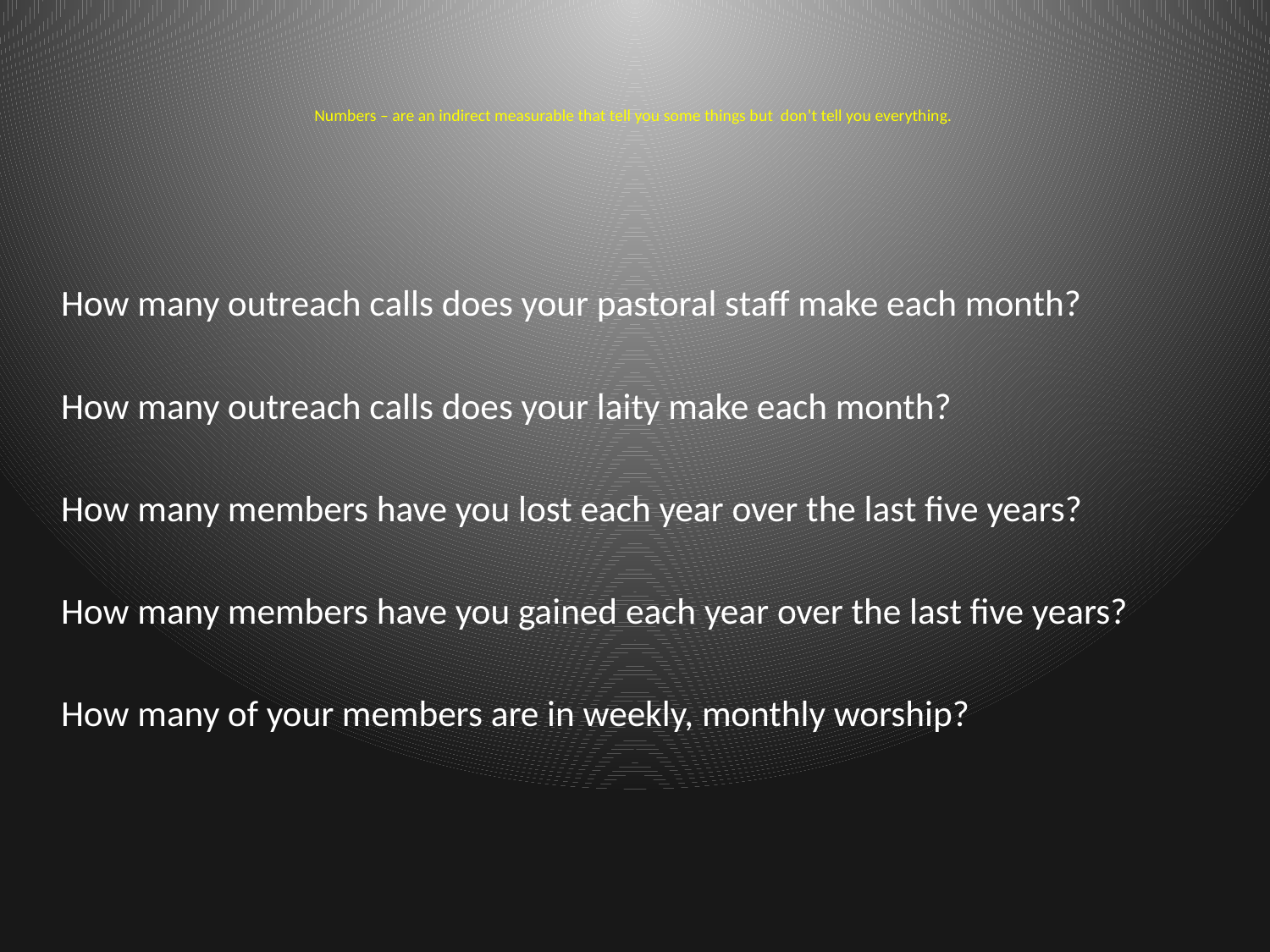

# Numbers – are an indirect measurable that tell you some things but  don’t tell you everything.

  How many outreach calls does your pastoral staff make each month?

  How many outreach calls does your laity make each month?

  How many members have you lost each year over the last five years?

  How many members have you gained each year over the last five years?

  How many of your members are in weekly, monthly worship?